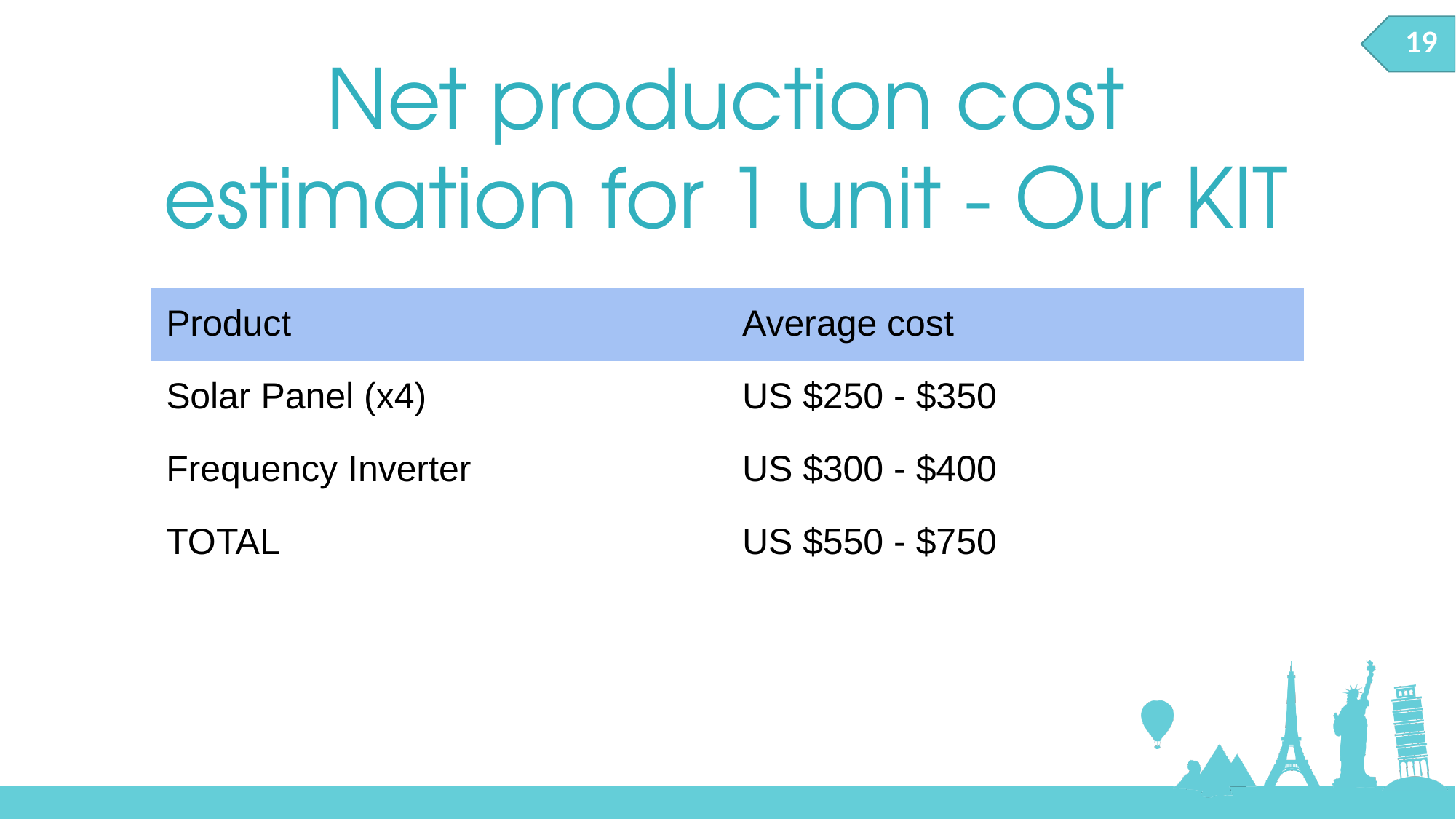

19
Net production cost estimation for 1 unit - Our KIT

| Product | Average cost |
| --- | --- |
| Solar Panel (x4) | US $250 - $350 |
| Frequency Inverter | US $300 - $400 |
| TOTAL | US $550 - $750 |